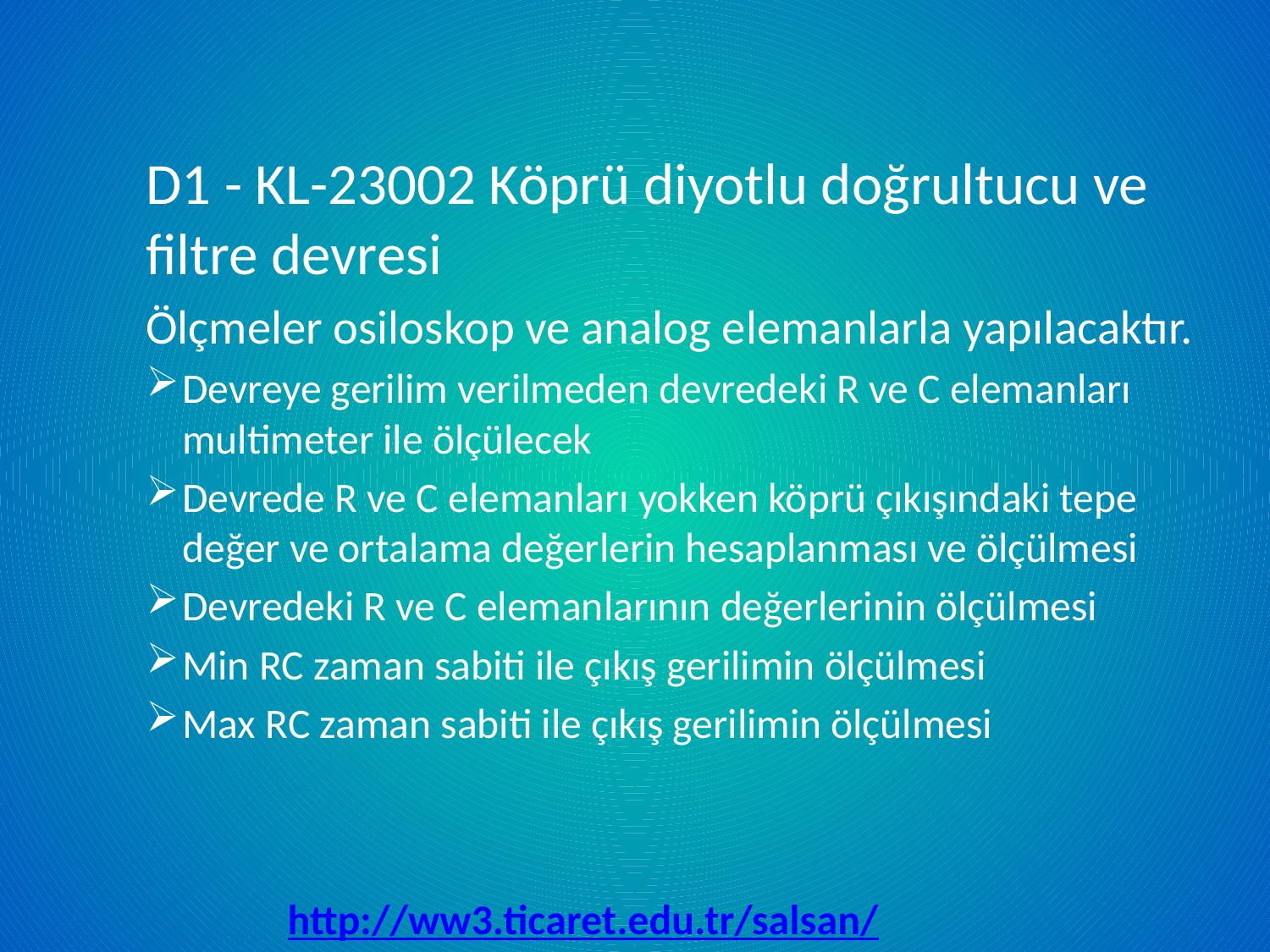

D1 - KL-23002 Köprü diyotlu doğrultucu ve filtre devresi
Ölçmeler osiloskop ve analog elemanlarla yapılacaktır.
Devreye gerilim verilmeden devredeki R ve C elemanları multimeter ile ölçülecek
Devrede R ve C elemanları yokken köprü çıkışındaki tepe değer ve ortalama değerlerin hesaplanması ve ölçülmesi
Devredeki R ve C elemanlarının değerlerinin ölçülmesi
Min RC zaman sabiti ile çıkış gerilimin ölçülmesi
Max RC zaman sabiti ile çıkış gerilimin ölçülmesi

http://ww3.ticaret.edu.tr/salsan/